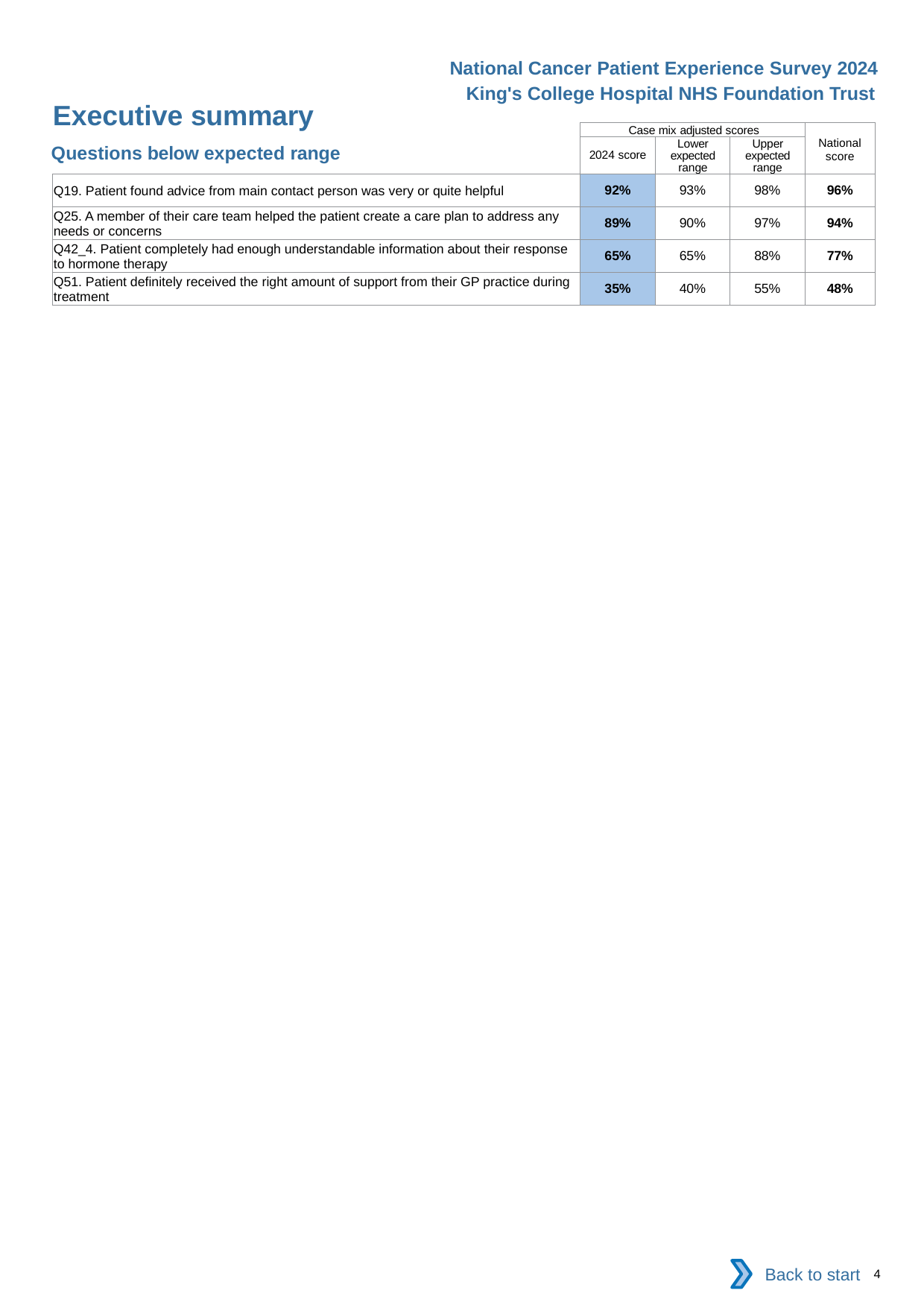

National Cancer Patient Experience Survey 2024
King's College Hospital NHS Foundation Trust
Executive summary
|  | Case mix adjusted scores |  |  | National score |
| --- | --- | --- | --- | --- |
|  | 2024 score | Lower expected range | Upper expected range |  |
| Q19. Patient found advice from main contact person was very or quite helpful | 92% | 93% | 98% | 96% |
| Q25. A member of their care team helped the patient create a care plan to address any needs or concerns | 89% | 90% | 97% | 94% |
| Q42\_4. Patient completely had enough understandable information about their response to hormone therapy | 65% | 65% | 88% | 77% |
| Q51. Patient definitely received the right amount of support from their GP practice during treatment | 35% | 40% | 55% | 48% |
Questions below expected range
Back to start

4